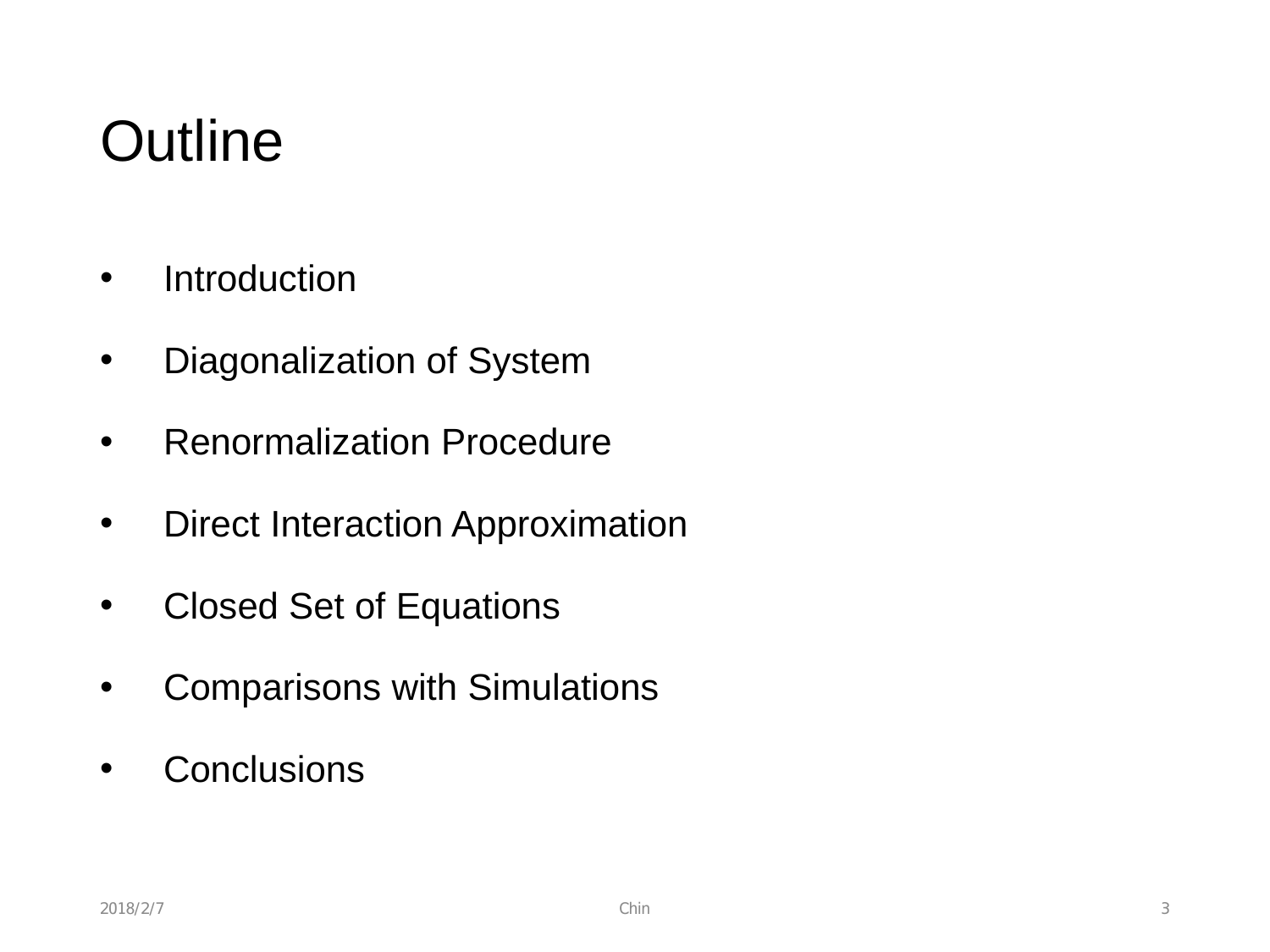

# Outline
Introduction

Diagonalization of System

Renormalization Procedure

Direct Interaction Approximation

Closed Set of Equations

Comparisons with Simulations

Conclusions
2018/2/7
Chin
3